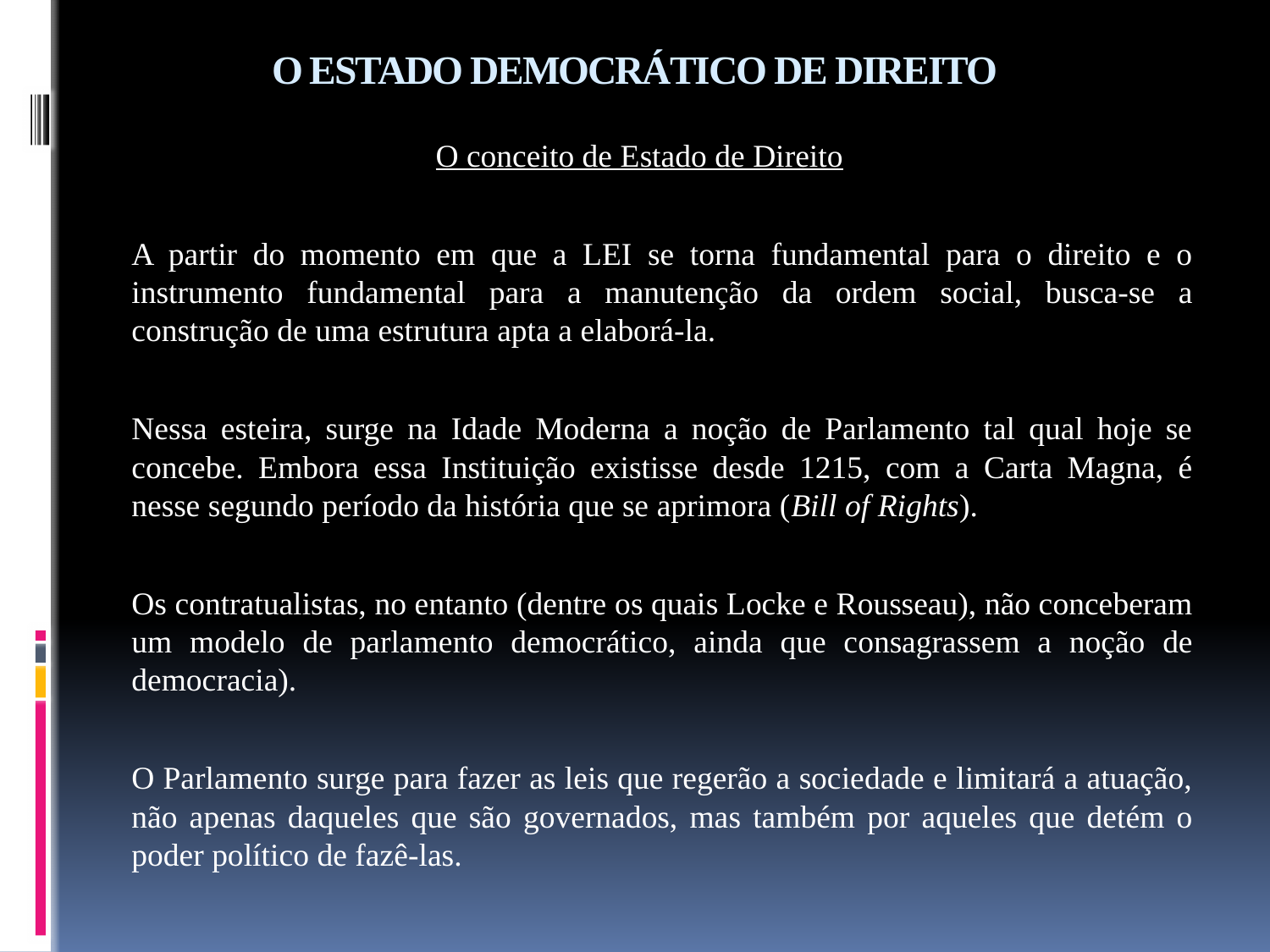

# O ESTADO DEMOCRÁTICO DE DIREITO
O conceito de Estado de Direito

	A partir do momento em que a LEI se torna fundamental para o direito e o instrumento fundamental para a manutenção da ordem social, busca-se a construção de uma estrutura apta a elaborá-la.

	Nessa esteira, surge na Idade Moderna a noção de Parlamento tal qual hoje se concebe. Embora essa Instituição existisse desde 1215, com a Carta Magna, é nesse segundo período da história que se aprimora (Bill of Rights).

	Os contratualistas, no entanto (dentre os quais Locke e Rousseau), não conceberam um modelo de parlamento democrático, ainda que consagrassem a noção de democracia).

	O Parlamento surge para fazer as leis que regerão a sociedade e limitará a atuação, não apenas daqueles que são governados, mas também por aqueles que detém o poder político de fazê-las.